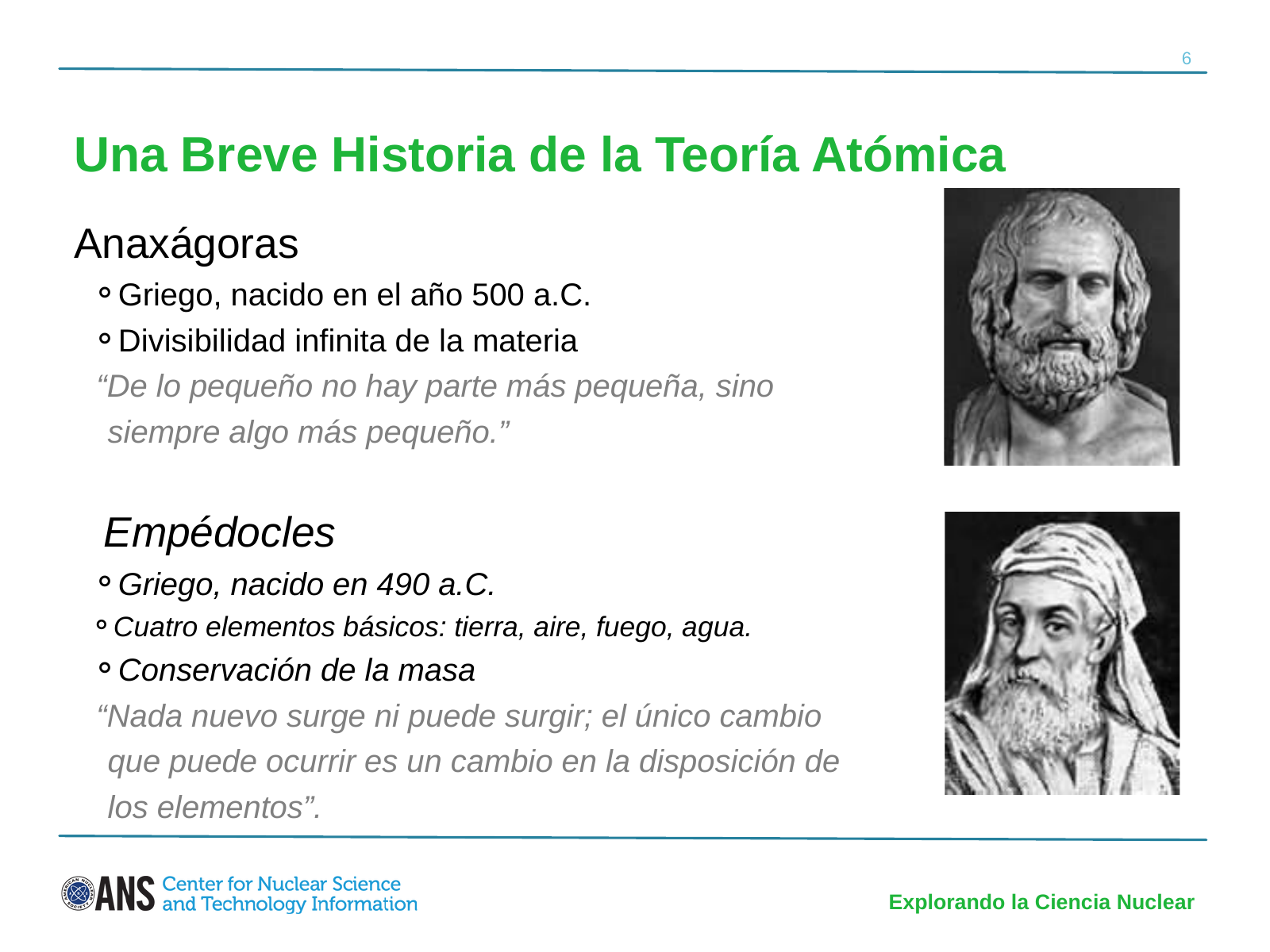

6
Una Breve Historia de la Teoría Atómica

Anaxágoras
Griego, nacido en el año 500 a.C.
Divisibilidad infinita de la materia
“De lo pequeño no hay parte más pequeña, sino siempre algo más pequeño.”

Empédocles
Griego, nacido en 490 a.C.
Cuatro elementos básicos: tierra, aire, fuego, agua.
Conservación de la masa
“Nada nuevo surge ni puede surgir; el único cambio que puede ocurrir es un cambio en la disposición de los elementos”.

Explorando la Ciencia Nuclear